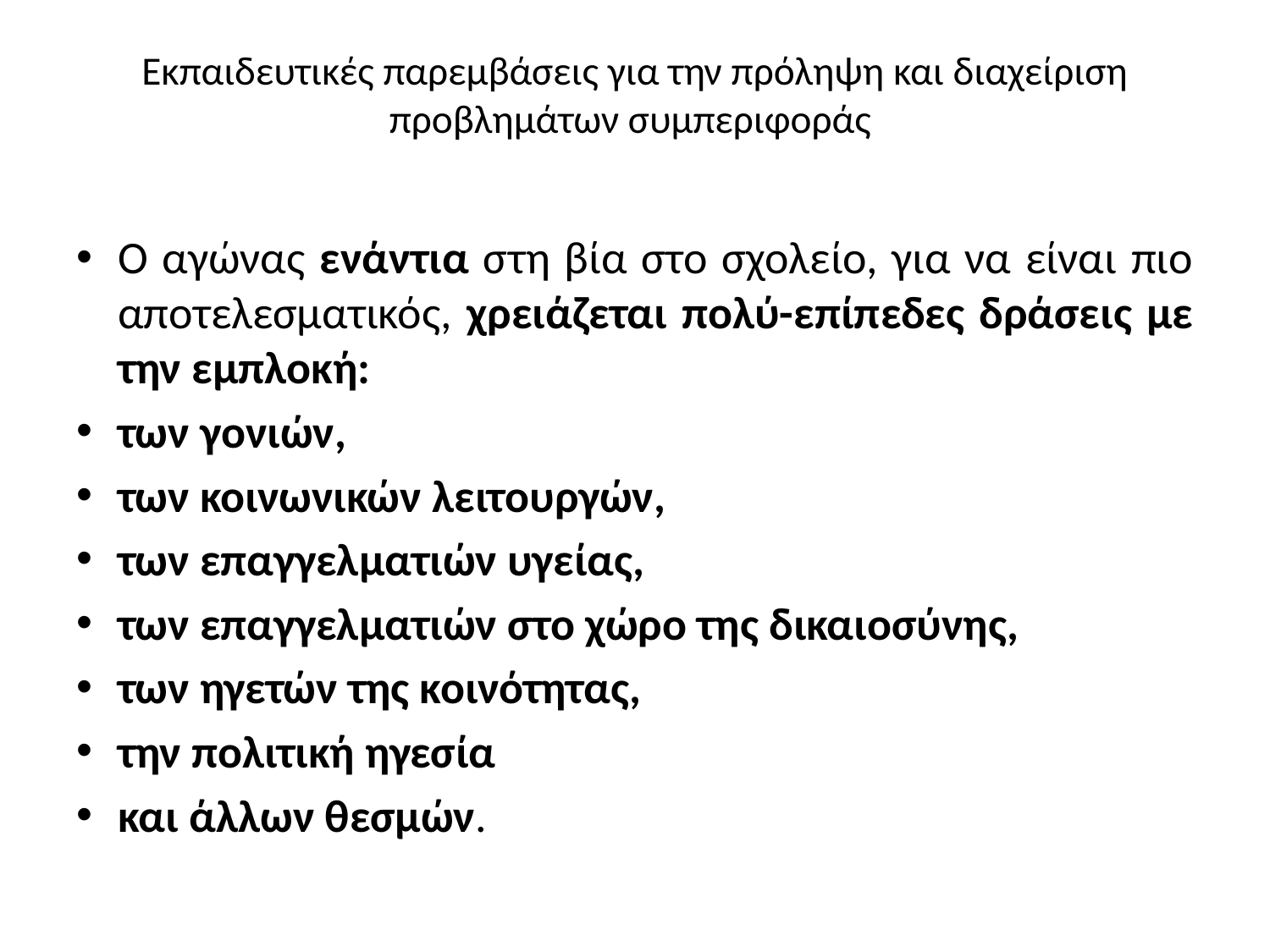

# Εκπαιδευτικές παρεμβάσεις για την πρόληψη και διαχείριση προβλημάτων συμπεριφοράς
Ο αγώνας ενάντια στη βία στο σχολείο, για να είναι πιο αποτελεσματικός, χρειάζεται πολύ-επίπεδες δράσεις με την εμπλοκή:
των γονιών,
των κοινωνικών λειτουργών,
των επαγγελματιών υγείας,
των επαγγελματιών στο χώρο της δικαιοσύνης,
των ηγετών της κοινότητας,
την πολιτική ηγεσία
και άλλων θεσμών.